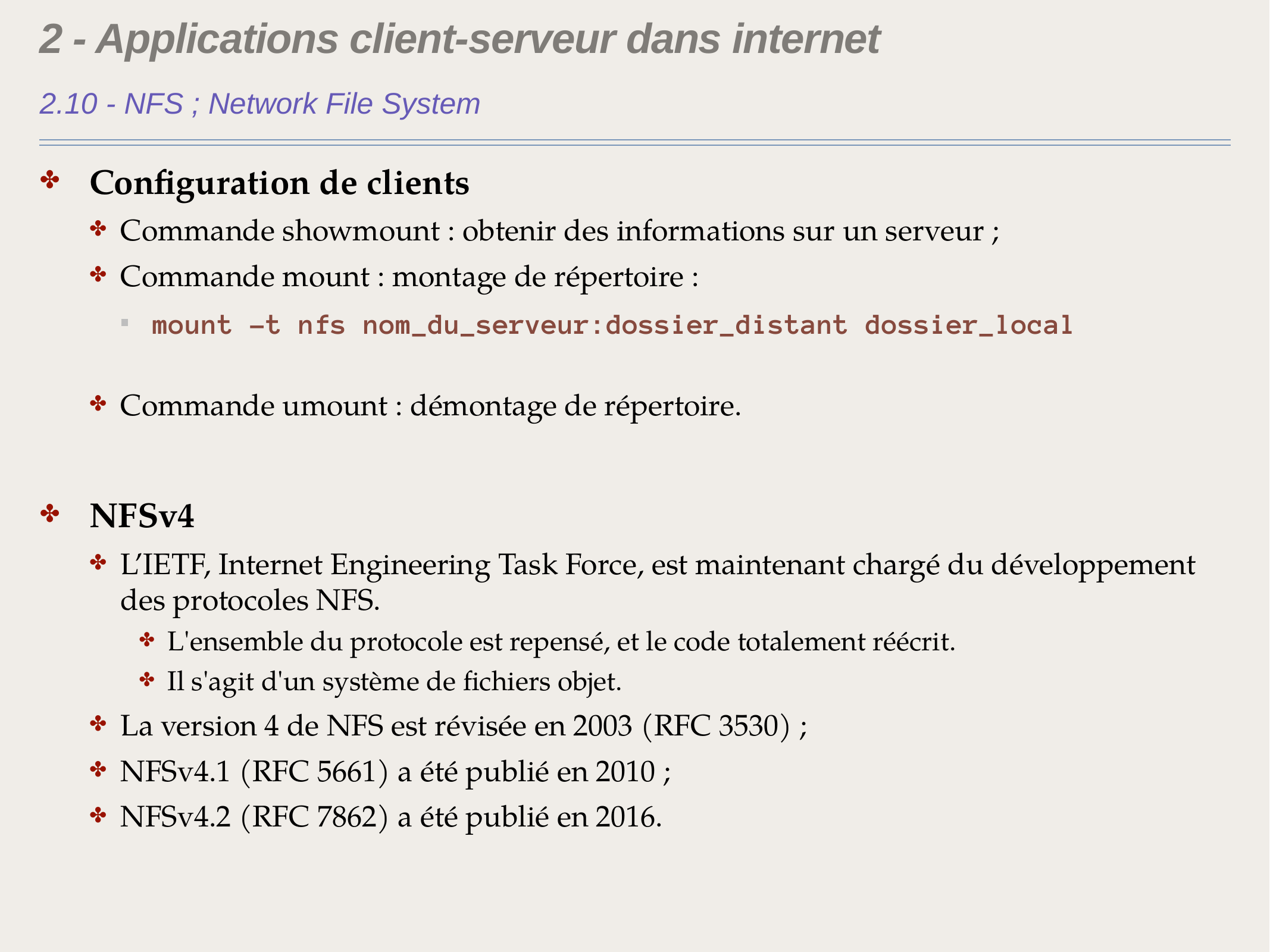

# 2 - Applications client-serveur dans internet
2.10 - NFS ; Network File System
Configuration de clients
Commande showmount : obtenir des informations sur un serveur ;
Commande mount : montage de répertoire :
mount -t nfs nom_du_serveur:dossier_distant dossier_local
Commande umount : démontage de répertoire.

NFSv4
L’IETF, Internet Engineering Task Force, est maintenant chargé du développement des protocoles NFS.
L'ensemble du protocole est repensé, et le code totalement réécrit.
Il s'agit d'un système de fichiers objet.
La version 4 de NFS est révisée en 2003 (RFC 3530) ;
NFSv4.1 (RFC 5661) a été publié en 2010 ;
NFSv4.2 (RFC 7862) a été publié en 2016.
78